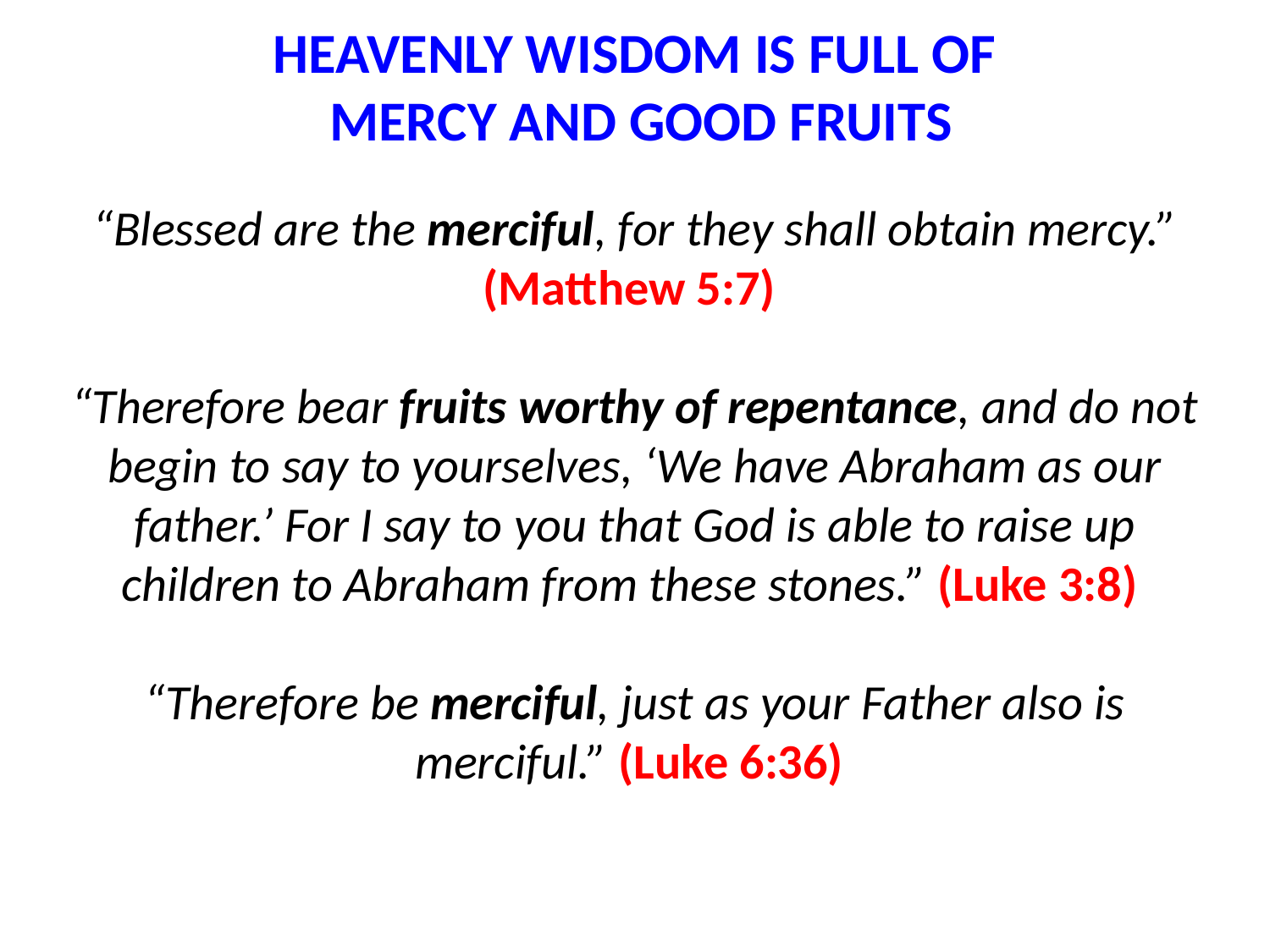

HEAVENLY WISDOM IS FULL OF
 MERCY AND GOOD FRUITS
“Blessed are the merciful, for they shall obtain mercy.”
(Matthew 5:7)
“Therefore bear fruits worthy of repentance, and do not begin to say to yourselves, ‘We have Abraham as our father.’ For I say to you that God is able to raise up children to Abraham from these stones.” (Luke 3:8)
“Therefore be merciful, just as your Father also is merciful.” (Luke 6:36)